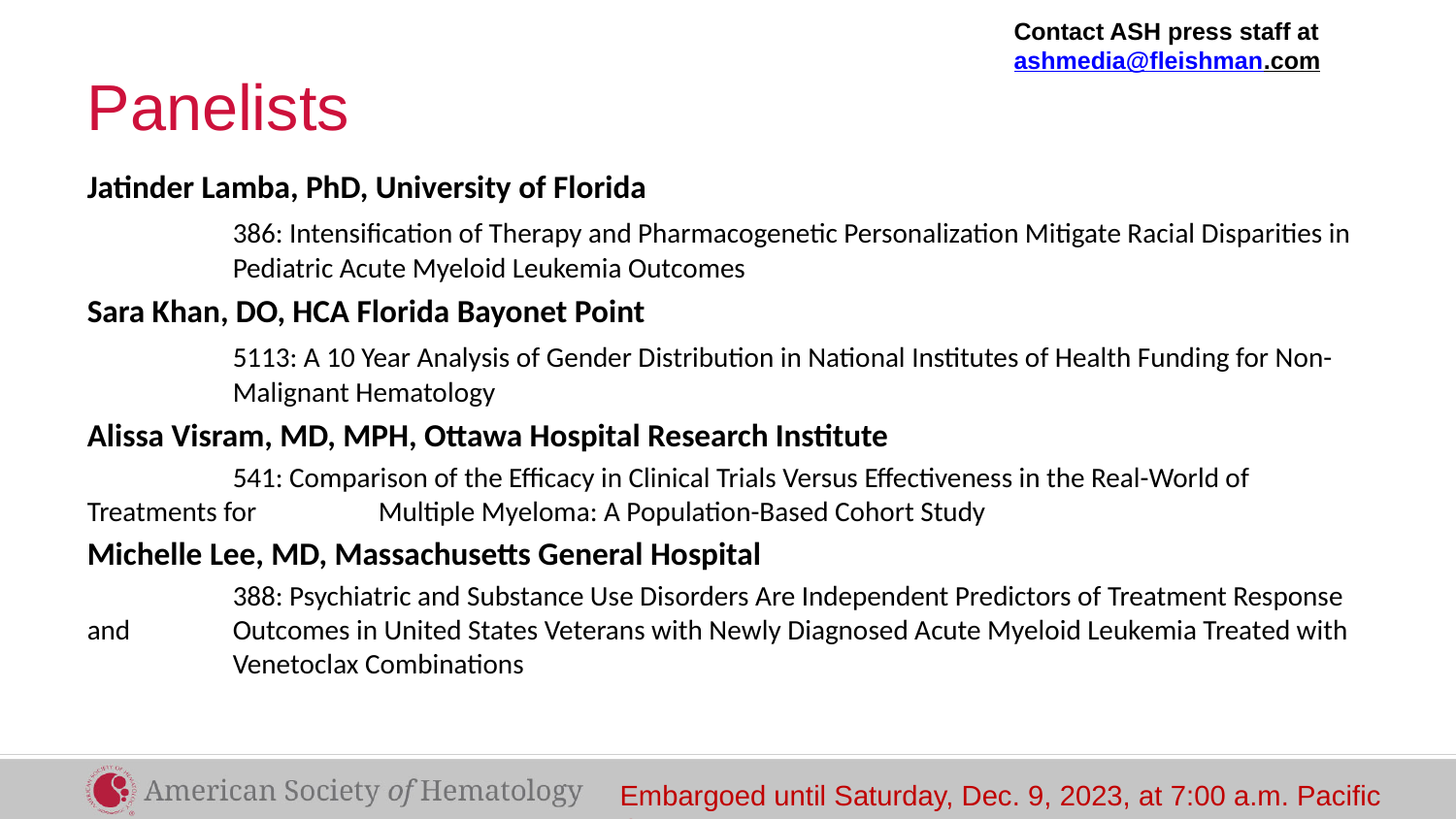

Contact ASH press staff at
ashmedia@fleishman.com
# Panelists
Jatinder Lamba, PhD, University of Florida
	386: Intensification of Therapy and Pharmacogenetic Personalization Mitigate Racial Disparities in 	Pediatric Acute Myeloid Leukemia Outcomes
Sara Khan, DO, HCA Florida Bayonet Point
	5113: A 10 Year Analysis of Gender Distribution in National Institutes of Health Funding for Non-	Malignant Hematology
Alissa Visram, MD, MPH, Ottawa Hospital Research Institute
	541: Comparison of the Efficacy in Clinical Trials Versus Effectiveness in the Real-World of Treatments for 	Multiple Myeloma: A Population-Based Cohort Study
Michelle Lee, MD, Massachusetts General Hospital
	388: Psychiatric and Substance Use Disorders Are Independent Predictors of Treatment Response and 	Outcomes in United States Veterans with Newly Diagnosed Acute Myeloid Leukemia Treated with 	Venetoclax Combinations

Embargoed until Saturday, Dec. 9, 2023, at 7:00 a.m. Pacific time